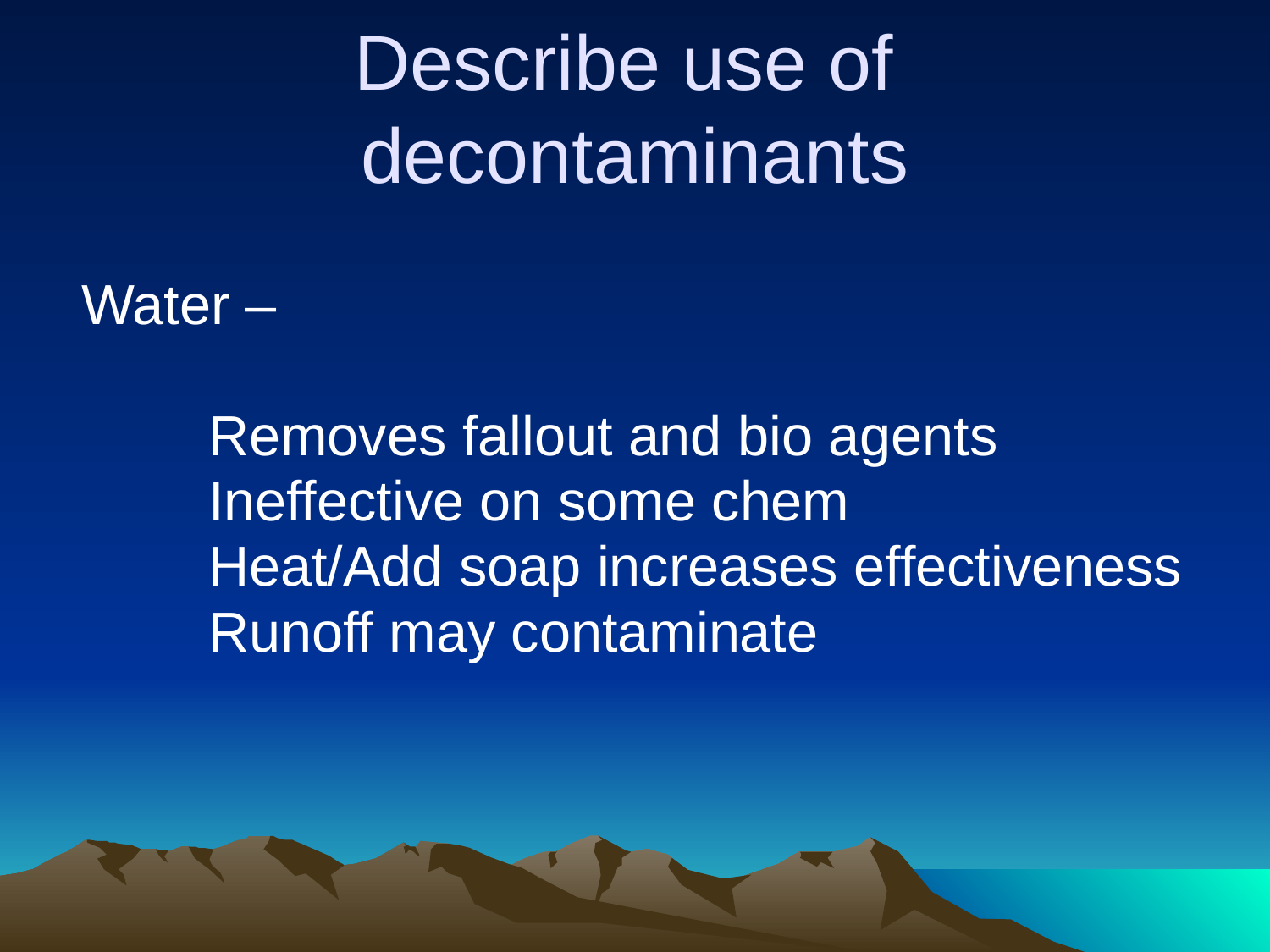

# Describe use of  decontaminants
	Water –

		Removes fallout and bio agents
		Ineffective on some chem
		Heat/Add soap increases effectiveness
		Runoff may contaminate